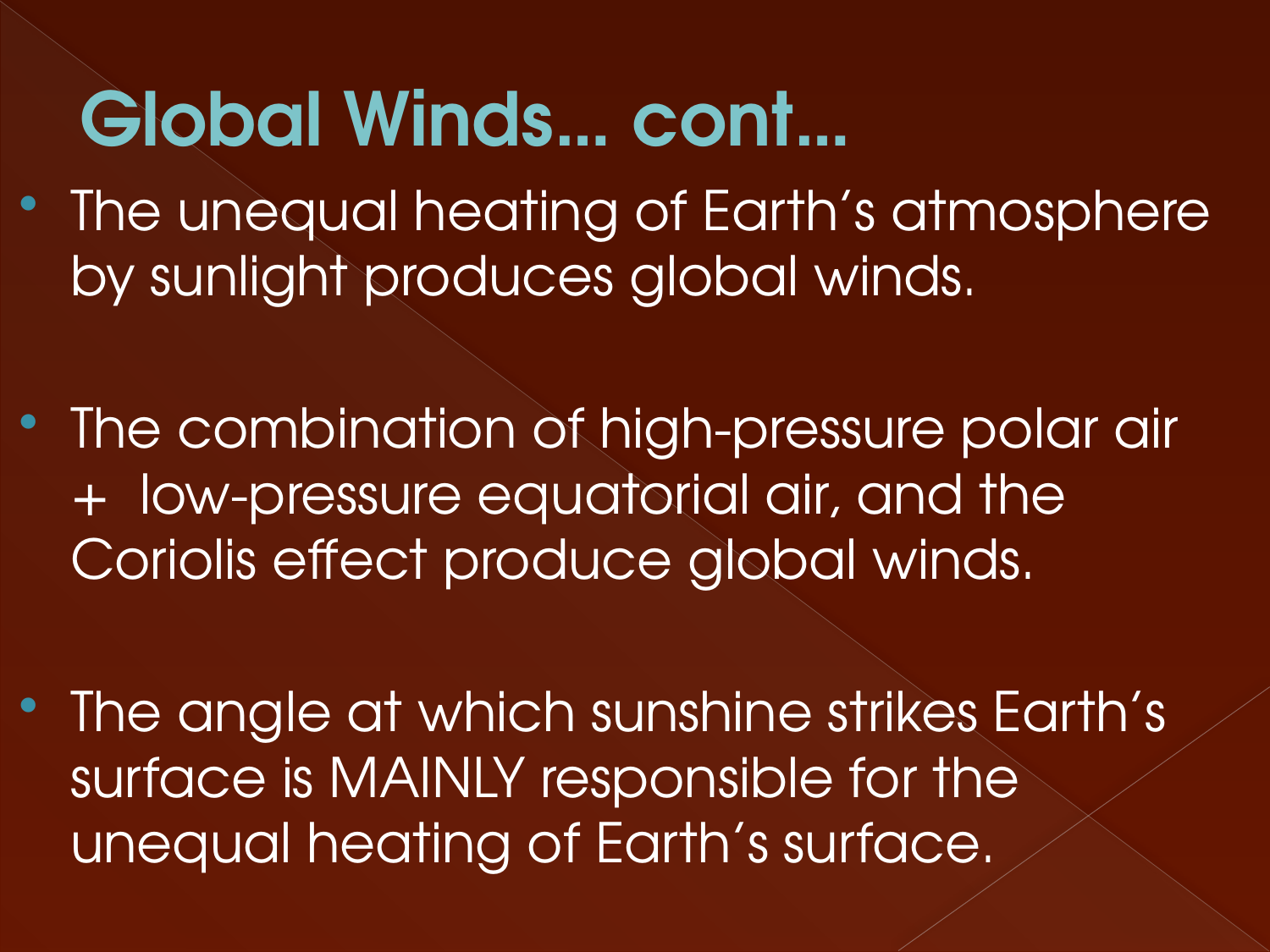

Global Winds… cont…
The unequal heating of Earth’s atmosphere by sunlight produces global winds.

The combination of high-pressure polar air +  low-pressure equatorial air, and the Coriolis effect produce global winds.

The angle at which sunshine strikes Earth’s surface is MAINLY responsible for the unequal heating of Earth’s surface.